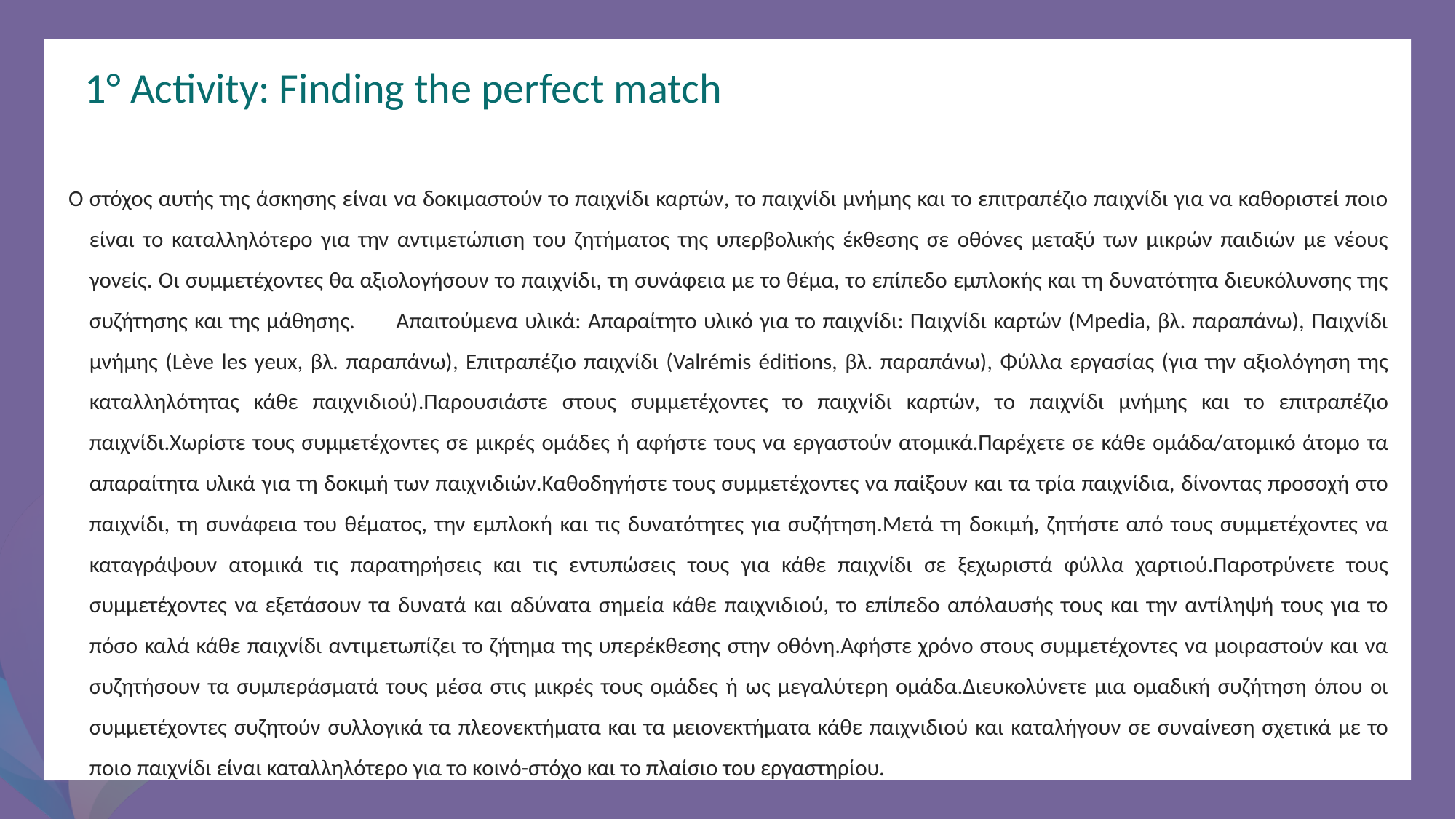

1° Activity: Finding the perfect match

 Ο στόχος αυτής της άσκησης είναι να δοκιμαστούν το παιχνίδι καρτών, το παιχνίδι μνήμης και το επιτραπέζιο παιχνίδι για να καθοριστεί ποιο είναι το καταλληλότερο για την αντιμετώπιση του ζητήματος της υπερβολικής έκθεσης σε οθόνες μεταξύ των μικρών παιδιών με νέους γονείς. Οι συμμετέχοντες θα αξιολογήσουν το παιχνίδι, τη συνάφεια με το θέμα, το επίπεδο εμπλοκής και τη δυνατότητα διευκόλυνσης της συζήτησης και της μάθησης.      Απαιτούμενα υλικά: Απαραίτητο υλικό για το παιχνίδι: Παιχνίδι καρτών (Mpedia, βλ. παραπάνω), Παιχνίδι μνήμης (Lève les yeux, βλ. παραπάνω), Επιτραπέζιο παιχνίδι (Valrémis éditions, βλ. παραπάνω), Φύλλα εργασίας (για την αξιολόγηση της καταλληλότητας κάθε παιχνιδιού).Παρουσιάστε στους συμμετέχοντες το παιχνίδι καρτών, το παιχνίδι μνήμης και το επιτραπέζιο παιχνίδι.Χωρίστε τους συμμετέχοντες σε μικρές ομάδες ή αφήστε τους να εργαστούν ατομικά.Παρέχετε σε κάθε ομάδα/ατομικό άτομο τα απαραίτητα υλικά για τη δοκιμή των παιχνιδιών.Καθοδηγήστε τους συμμετέχοντες να παίξουν και τα τρία παιχνίδια, δίνοντας προσοχή στο παιχνίδι, τη συνάφεια του θέματος, την εμπλοκή και τις δυνατότητες για συζήτηση.Μετά τη δοκιμή, ζητήστε από τους συμμετέχοντες να καταγράψουν ατομικά τις παρατηρήσεις και τις εντυπώσεις τους για κάθε παιχνίδι σε ξεχωριστά φύλλα χαρτιού.Παροτρύνετε τους συμμετέχοντες να εξετάσουν τα δυνατά και αδύνατα σημεία κάθε παιχνιδιού, το επίπεδο απόλαυσής τους και την αντίληψή τους για το πόσο καλά κάθε παιχνίδι αντιμετωπίζει το ζήτημα της υπερέκθεσης στην οθόνη.Αφήστε χρόνο στους συμμετέχοντες να μοιραστούν και να συζητήσουν τα συμπεράσματά τους μέσα στις μικρές τους ομάδες ή ως μεγαλύτερη ομάδα.Διευκολύνετε μια ομαδική συζήτηση όπου οι συμμετέχοντες συζητούν συλλογικά τα πλεονεκτήματα και τα μειονεκτήματα κάθε παιχνιδιού και καταλήγουν σε συναίνεση σχετικά με το ποιο παιχνίδι είναι καταλληλότερο για το κοινό-στόχο και το πλαίσιο του εργαστηρίου.